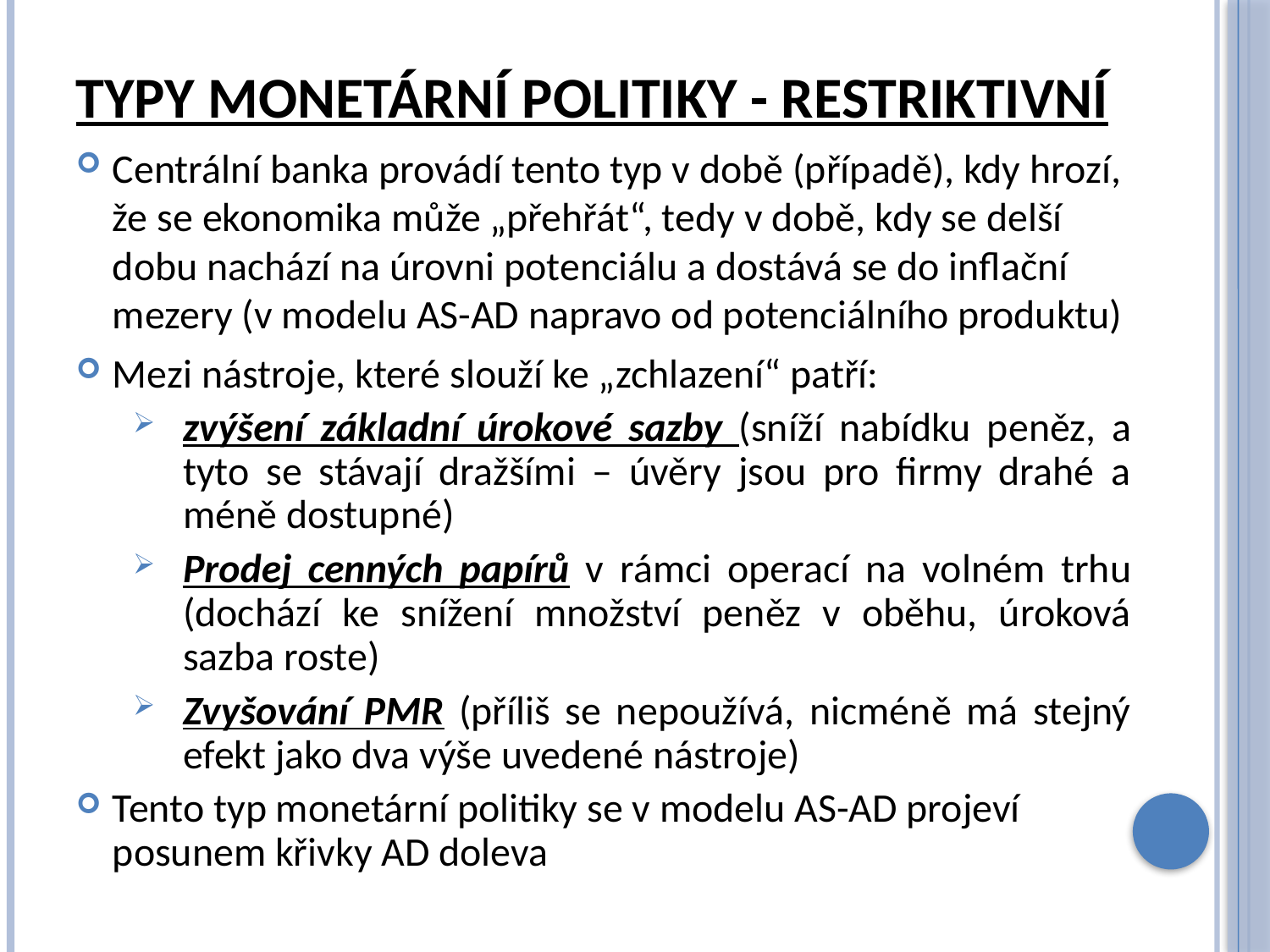

# Typy monetární politiky - restriktivní
Centrální banka provádí tento typ v době (případě), kdy hrozí, že se ekonomika může „přehřát“, tedy v době, kdy se delší dobu nachází na úrovni potenciálu a dostává se do inflační mezery (v modelu AS-AD napravo od potenciálního produktu)
Mezi nástroje, které slouží ke „zchlazení“ patří:
zvýšení základní úrokové sazby (sníží nabídku peněz, a tyto se stávají dražšími – úvěry jsou pro firmy drahé a méně dostupné)
Prodej cenných papírů v rámci operací na volném trhu (dochází ke snížení množství peněz v oběhu, úroková sazba roste)
Zvyšování PMR (příliš se nepoužívá, nicméně má stejný efekt jako dva výše uvedené nástroje)
Tento typ monetární politiky se v modelu AS-AD projeví posunem křivky AD doleva